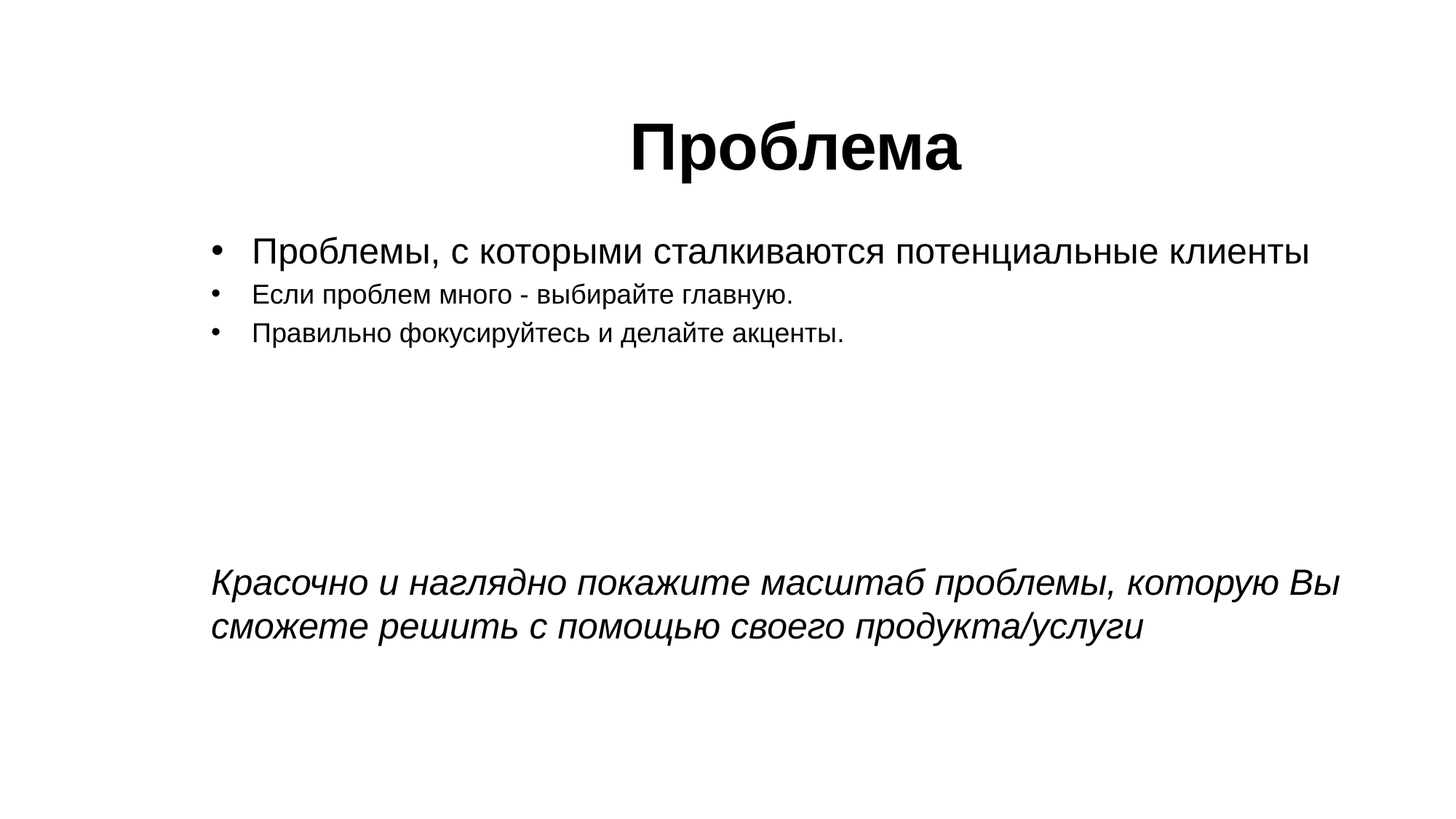

# Проблема
Проблемы, с которыми сталкиваются потенциальные клиенты
Если проблем много - выбирайте главную.
Правильно фокусируйтесь и делайте акценты.

Красочно и наглядно покажите масштаб проблемы, которую Вы сможете решить с помощью своего продукта/услуги